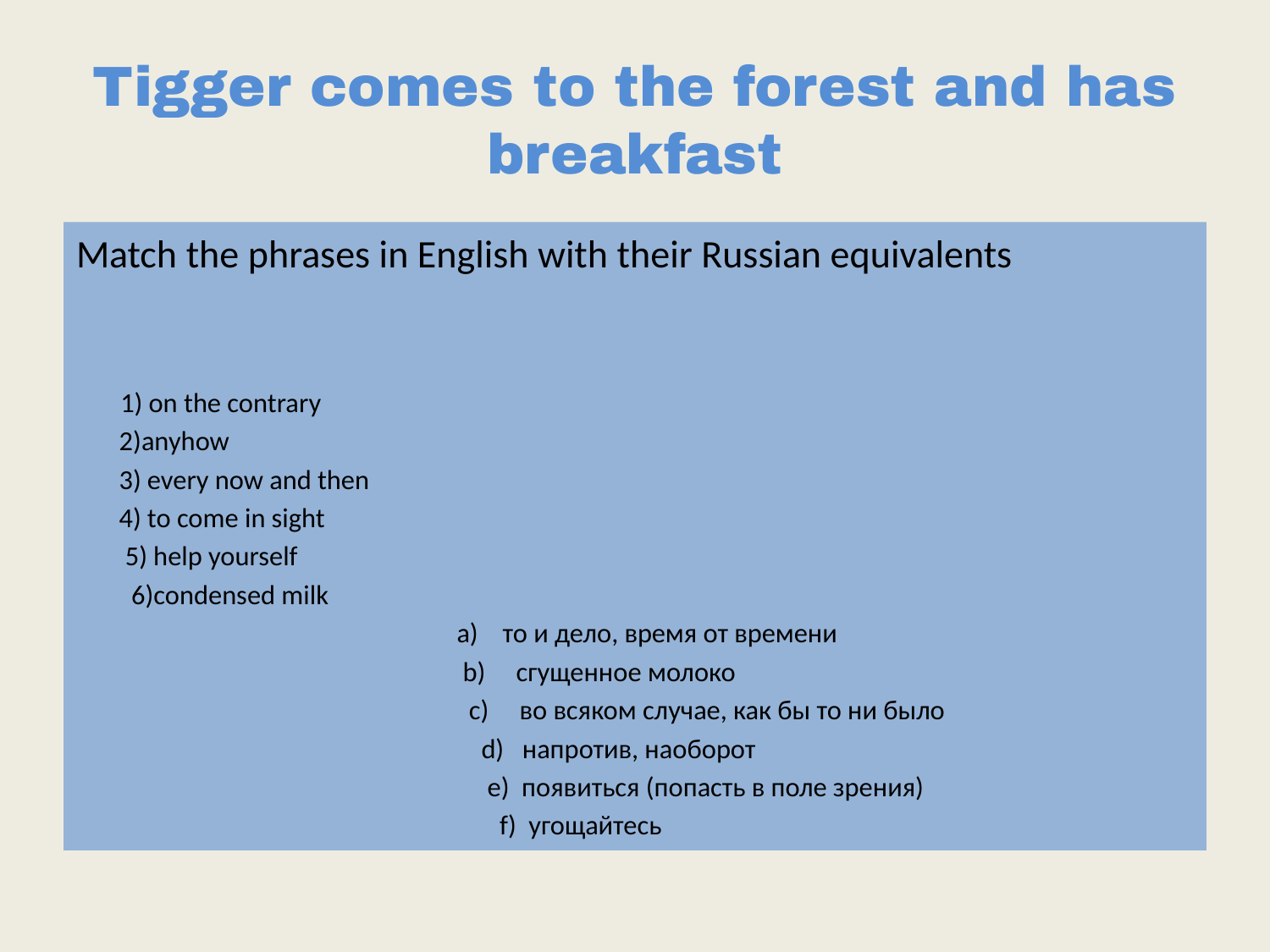

# Tigger comes to the forest and has breakfast
Match the phrases in English with their Russian equivalents

1) on the contrary
       2)anyhow
       3) every now and then
       4) to come in sight
        5) help yourself
         6)condensed milk
                                                              a)    то и дело, время от времени
                                                               b)     сгущенное молоко
                                                                c)     во всяком случае, как бы то ни было
                                                                  d)   напротив, наоборот
                                                                   e)  появиться (попасть в поле зрения)
                                                                     f)  угощайтесь